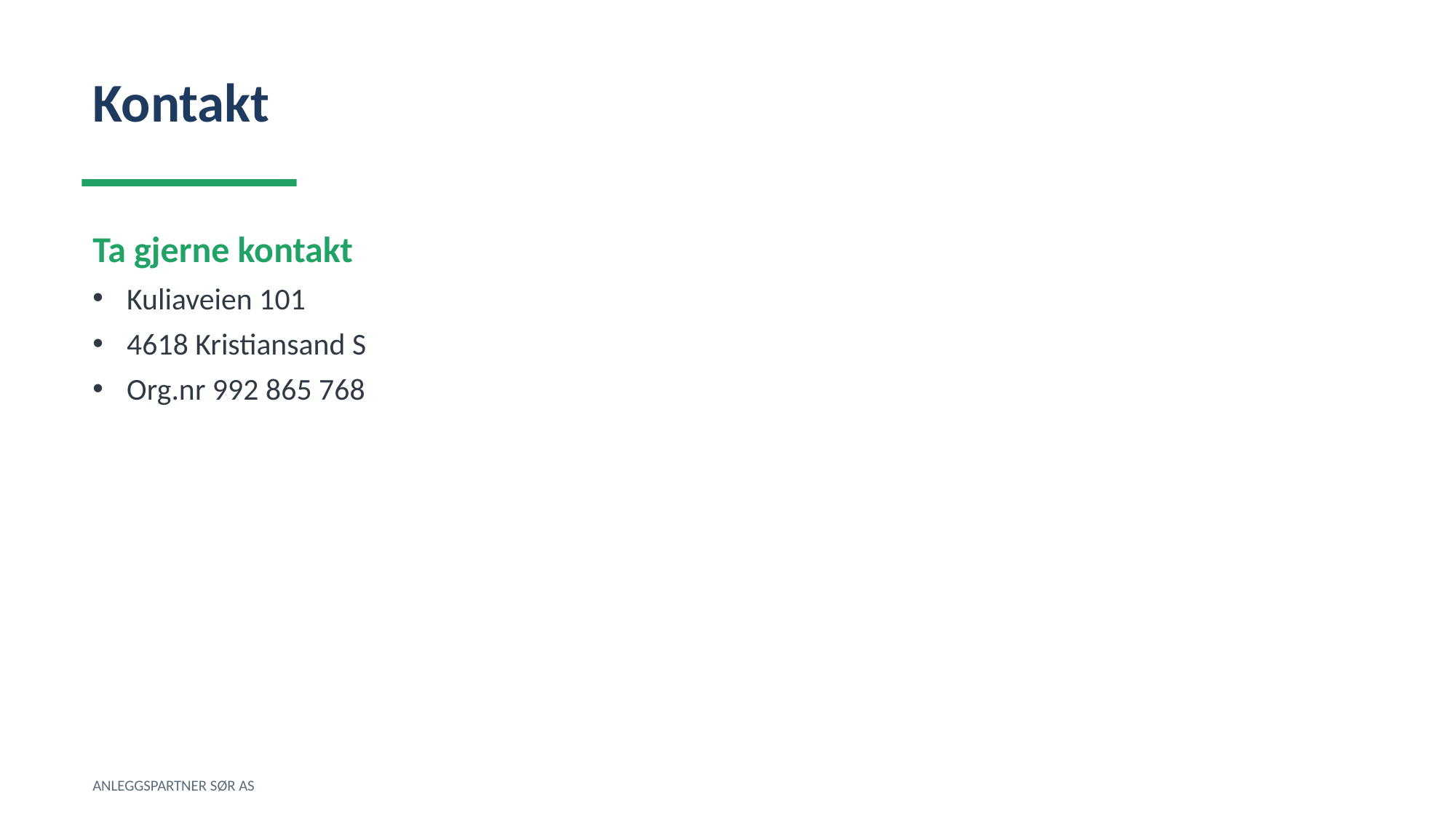

Kontakt

Ta gjerne kontakt
Kuliaveien 101
4618 Kristiansand S
Org.nr 992 865 768
ANLEGGSPARTNER SØR AS